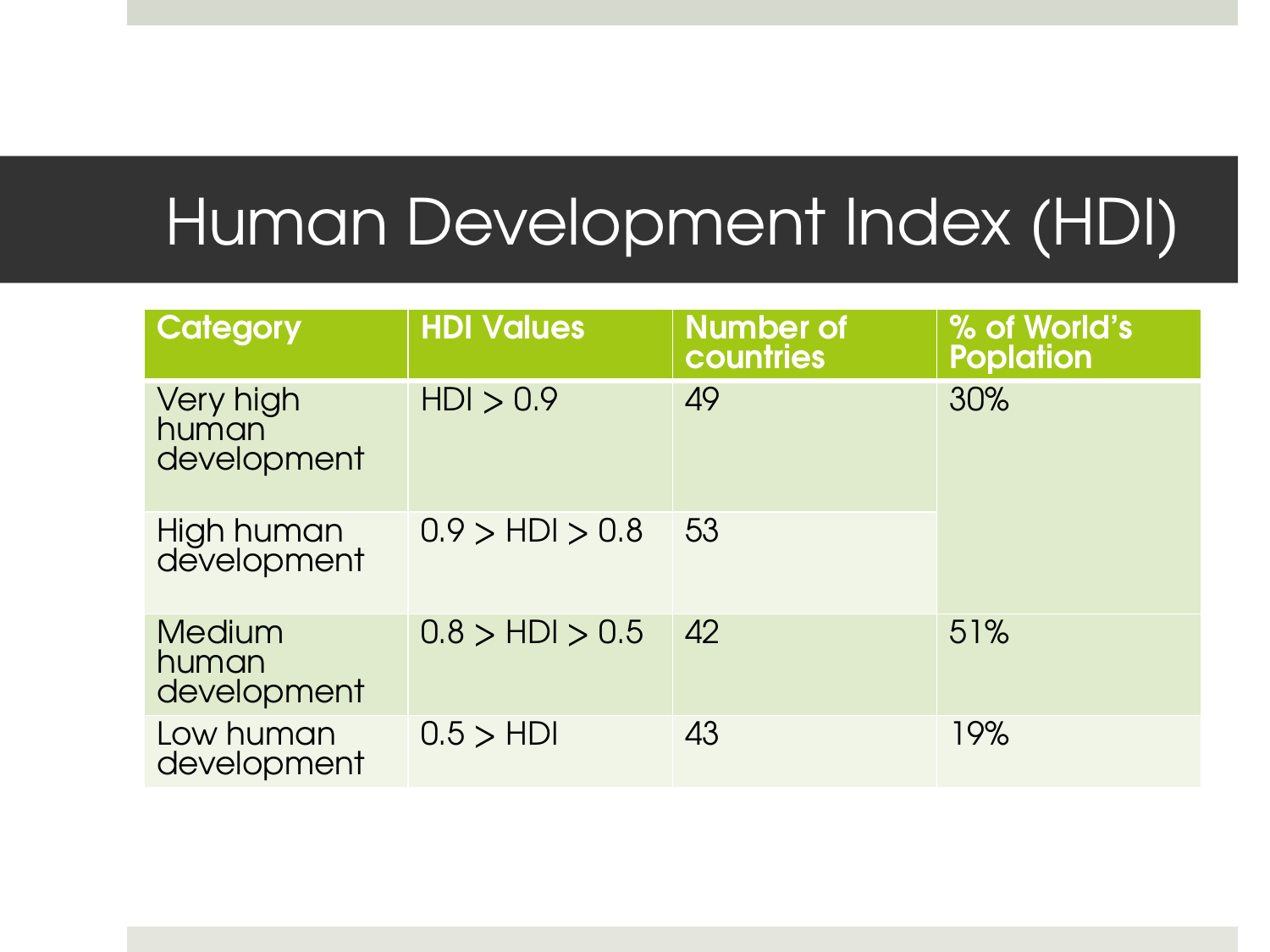

# Human Development Index (HDI)
| Category | HDI Values | Number of countries | % of World’s Poplation |
| --- | --- | --- | --- |
| Very high human development | HDI > 0.9 | 49 | 30% |
| High human development | 0.9 > HDI > 0.8 | 53 |  |
| Medium human development | 0.8 > HDI > 0.5 | 42 | 51% |
| Low human development | 0.5 > HDI | 43 | 19% |